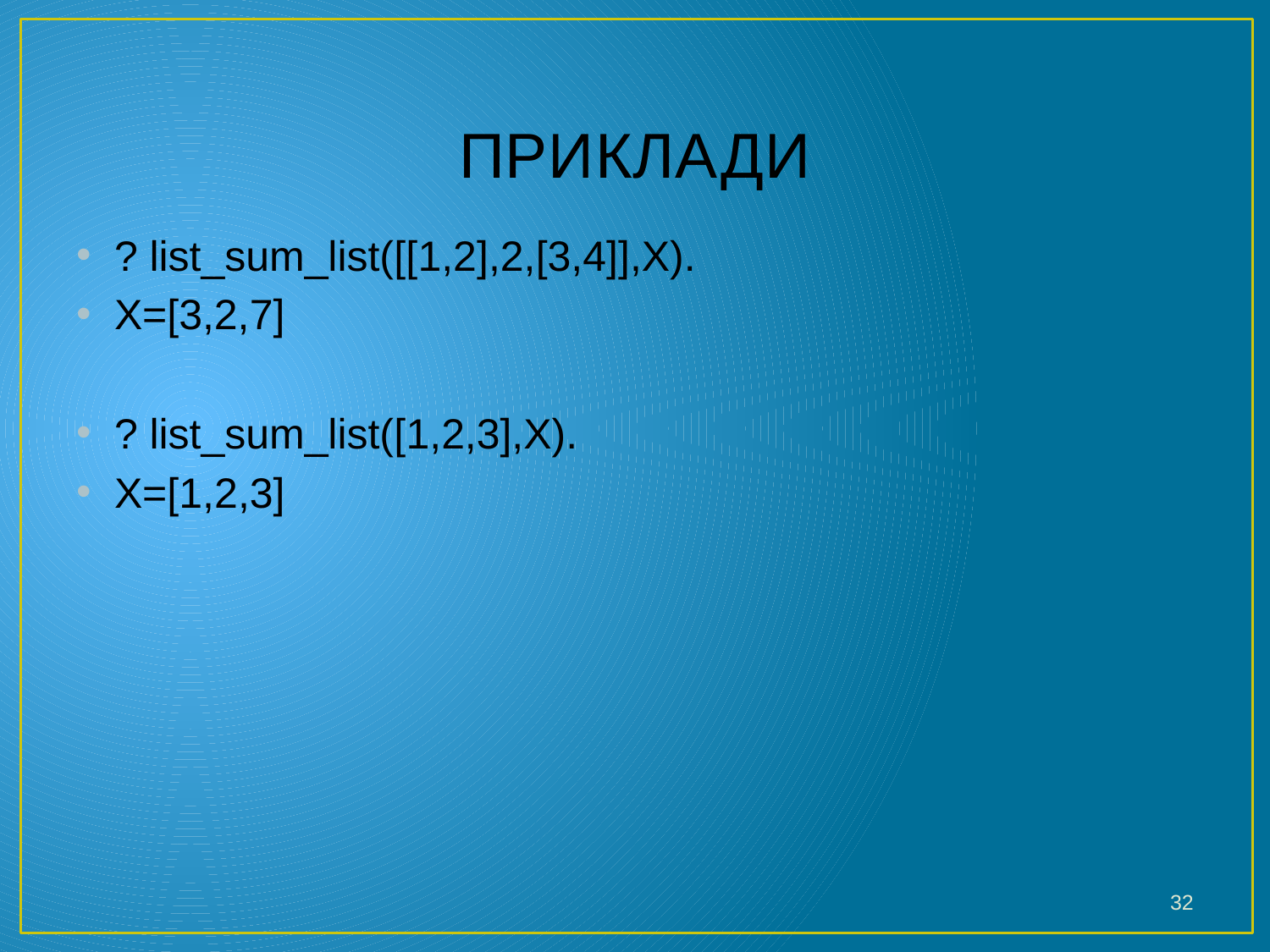

# ПРИКЛАДИ
? list_sum_list([[1,2],2,[3,4]],X).
X=[3,2,7]

? list_sum_list([1,2,3],X).
X=[1,2,3]
32